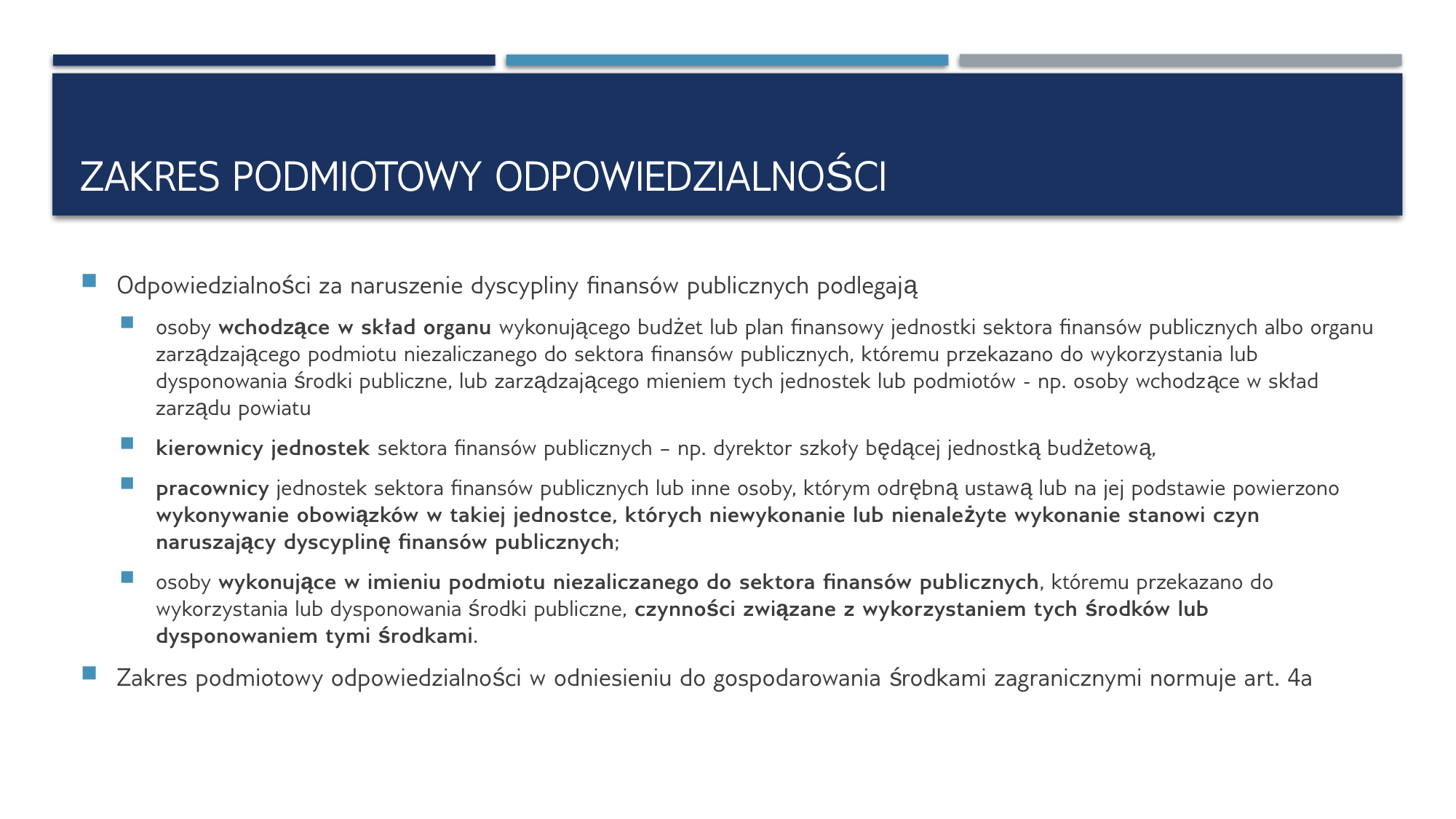

# Zakres podmiotowy odpowiedzialności
Odpowiedzialności za naruszenie dyscypliny finansów publicznych podlegają
osoby wchodzące w skład organu wykonującego budżet lub plan finansowy jednostki sektora finansów publicznych albo organu zarządzającego podmiotu niezaliczanego do sektora finansów publicznych, któremu przekazano do wykorzystania lub dysponowania środki publiczne, lub zarządzającego mieniem tych jednostek lub podmiotów - np. osoby wchodzące w skład zarządu powiatu
kierownicy jednostek sektora finansów publicznych – np. dyrektor szkoły będącej jednostką budżetową,
pracownicy jednostek sektora finansów publicznych lub inne osoby, którym odrębną ustawą lub na jej podstawie powierzono wykonywanie obowiązków w takiej jednostce, których niewykonanie lub nienależyte wykonanie stanowi czyn naruszający dyscyplinę finansów publicznych;
osoby wykonujące w imieniu podmiotu niezaliczanego do sektora finansów publicznych, któremu przekazano do wykorzystania lub dysponowania środki publiczne, czynności związane z wykorzystaniem tych środków lub dysponowaniem tymi środkami.
Zakres podmiotowy odpowiedzialności w odniesieniu do gospodarowania środkami zagranicznymi normuje art. 4a